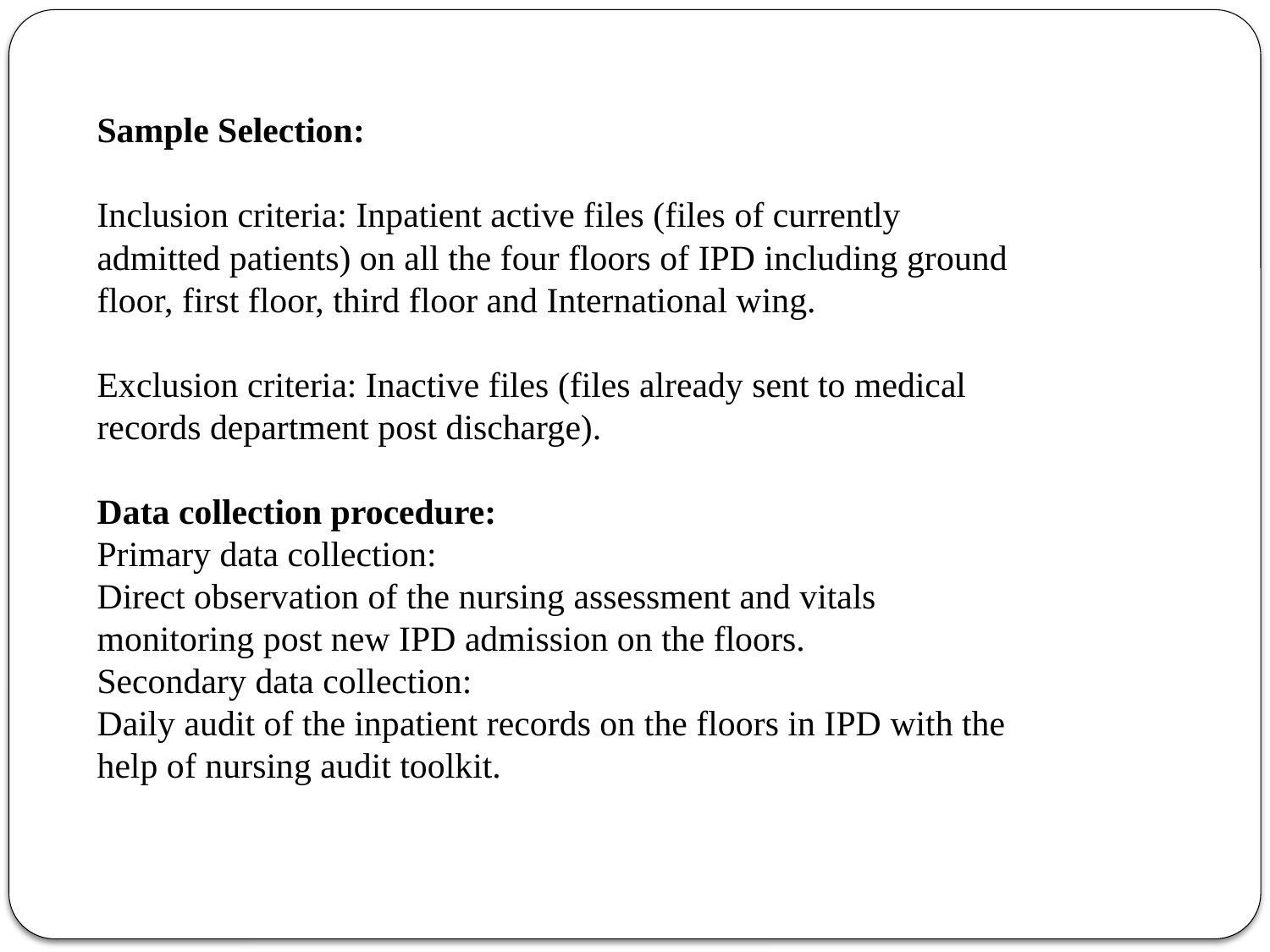

Sample Selection:

Inclusion criteria: Inpatient active files (files of currently admitted patients) on all the four floors of IPD including ground floor, first floor, third floor and International wing.

Exclusion criteria: Inactive files (files already sent to medical records department post discharge).

Data collection procedure:
Primary data collection:
Direct observation of the nursing assessment and vitals monitoring post new IPD admission on the floors.
Secondary data collection:
Daily audit of the inpatient records on the floors in IPD with the help of nursing audit toolkit.